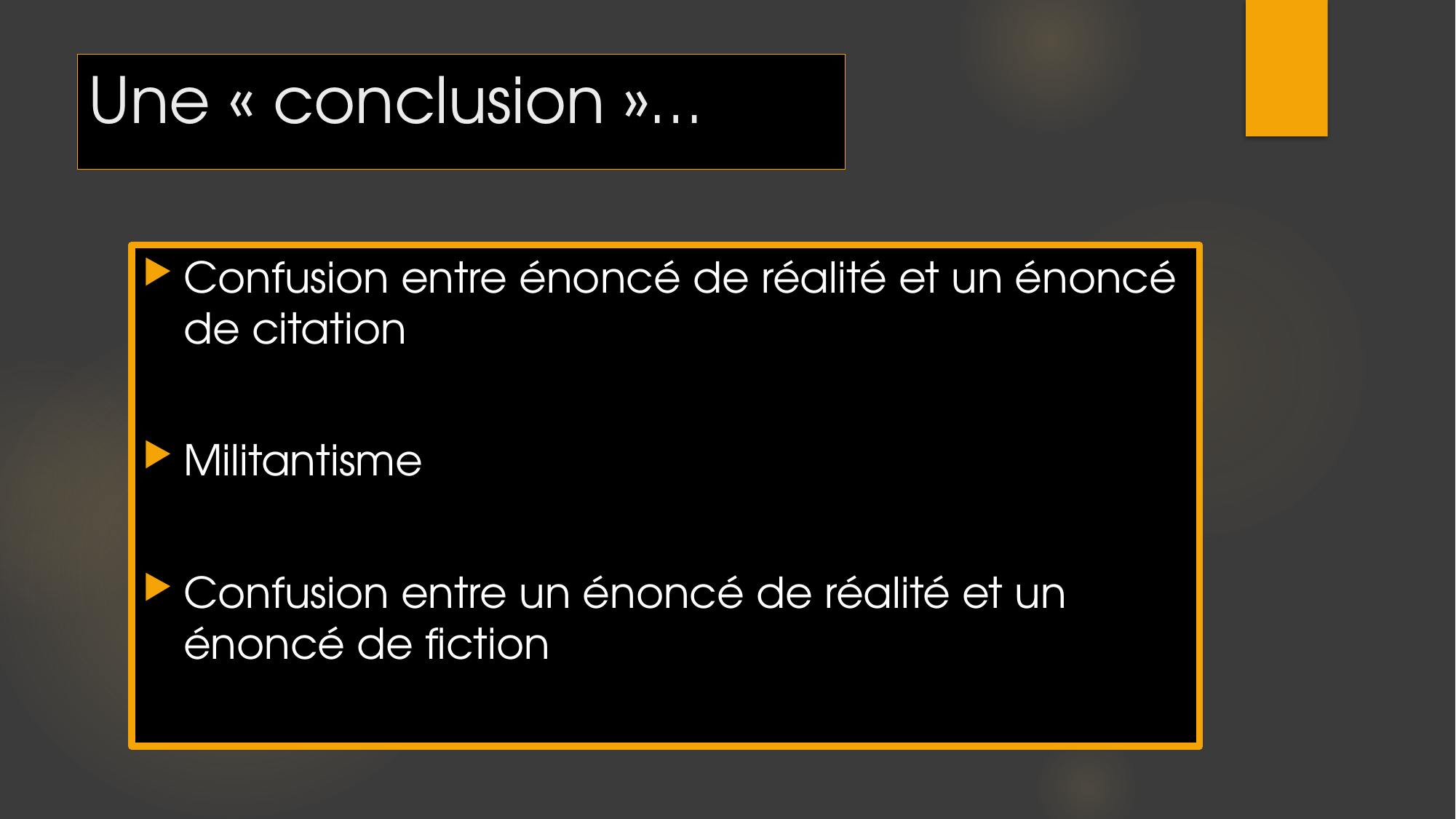

# Une « conclusion »…
Confusion entre énoncé de réalité et un énoncé de citation

Militantisme

Confusion entre un énoncé de réalité et un énoncé de fiction